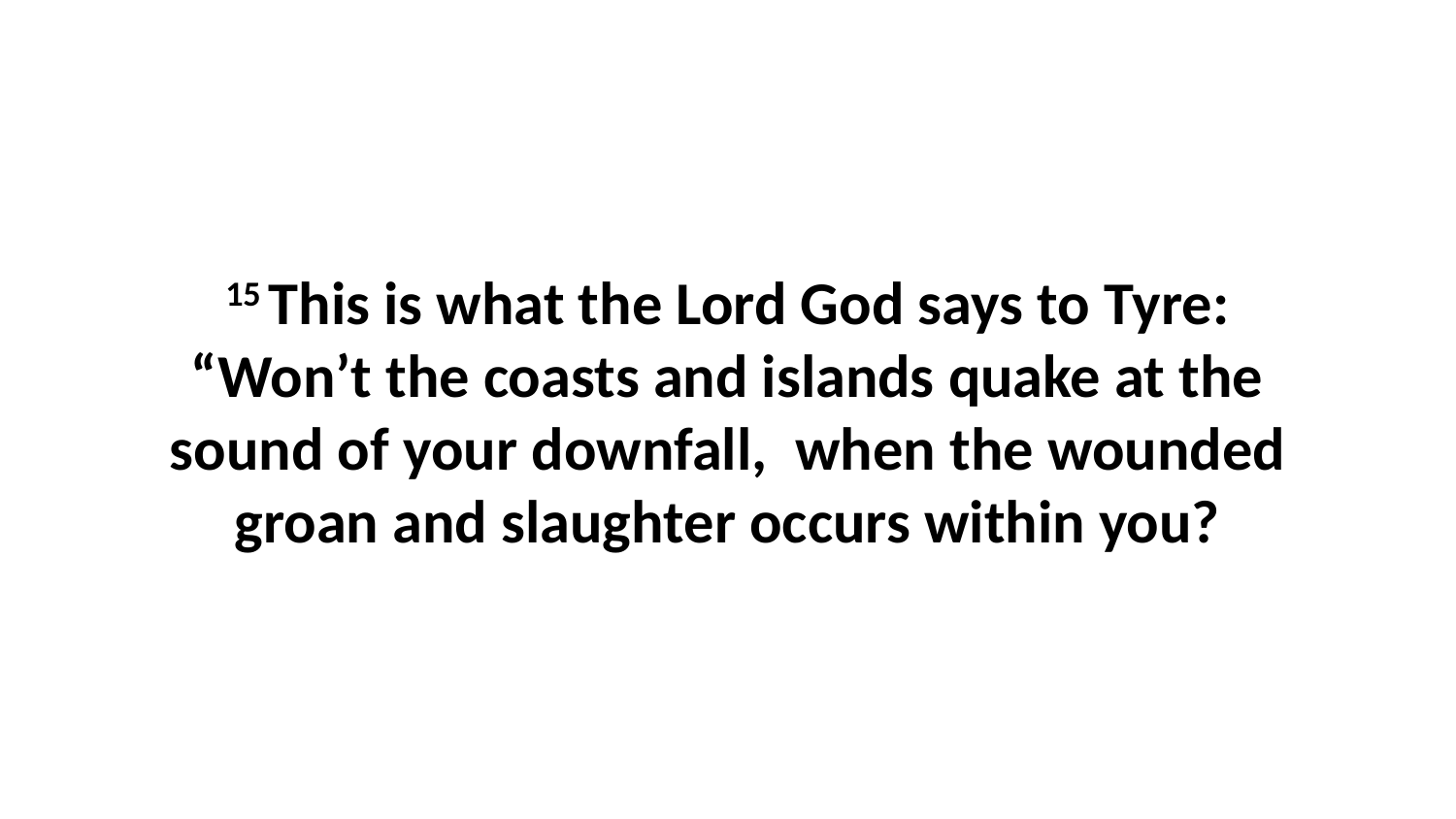

15 This is what the Lord God says to Tyre: “Won’t the coasts and islands quake at the sound of your downfall,  when the wounded groan and slaughter occurs within you?